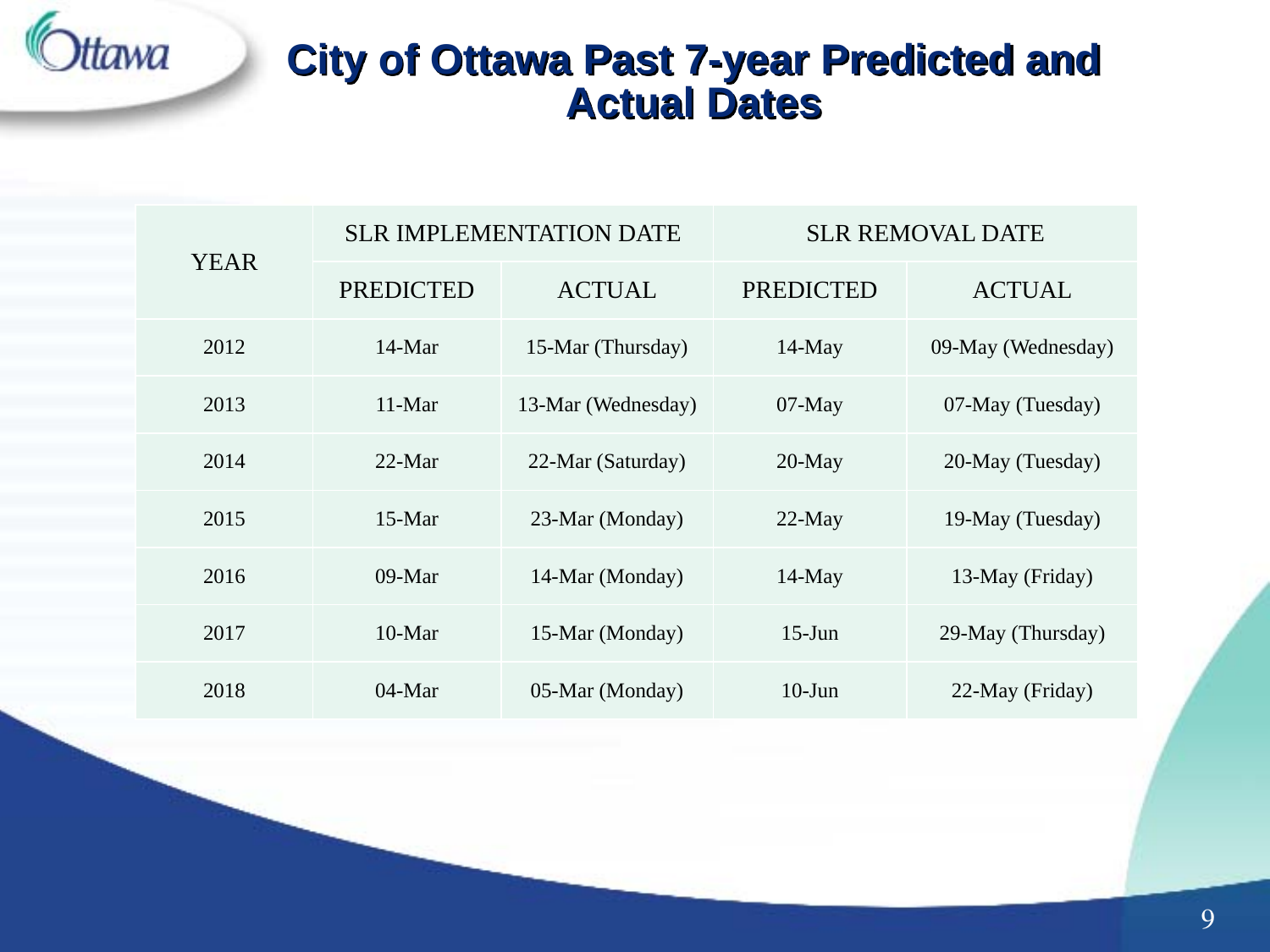

City of Ottawa Past 7-year Predicted and Actual Dates

| YEAR | SLR IMPLEMENTATION DATE |  | SLR REMOVAL DATE |  |
| --- | --- | --- | --- | --- |
|  | PREDICTED | ACTUAL | PREDICTED | ACTUAL |
| 2012 | 14-Mar | 15-Mar (Thursday) | 14-May | 09-May (Wednesday) |
| 2013 | 11-Mar | 13-Mar (Wednesday) | 07-May | 07-May (Tuesday) |
| 2014 | 22-Mar | 22-Mar (Saturday) | 20-May | 20-May (Tuesday) |
| 2015 | 15-Mar | 23-Mar (Monday) | 22-May | 19-May (Tuesday) |
| 2016 | 09-Mar | 14-Mar (Monday) | 14-May | 13-May (Friday) |
| 2017 | 10-Mar | 15-Mar (Monday) | 15-Jun | 29-May (Thursday) |
| 2018 | 04-Mar | 05-Mar (Monday) | 10-Jun | 22-May (Friday) |